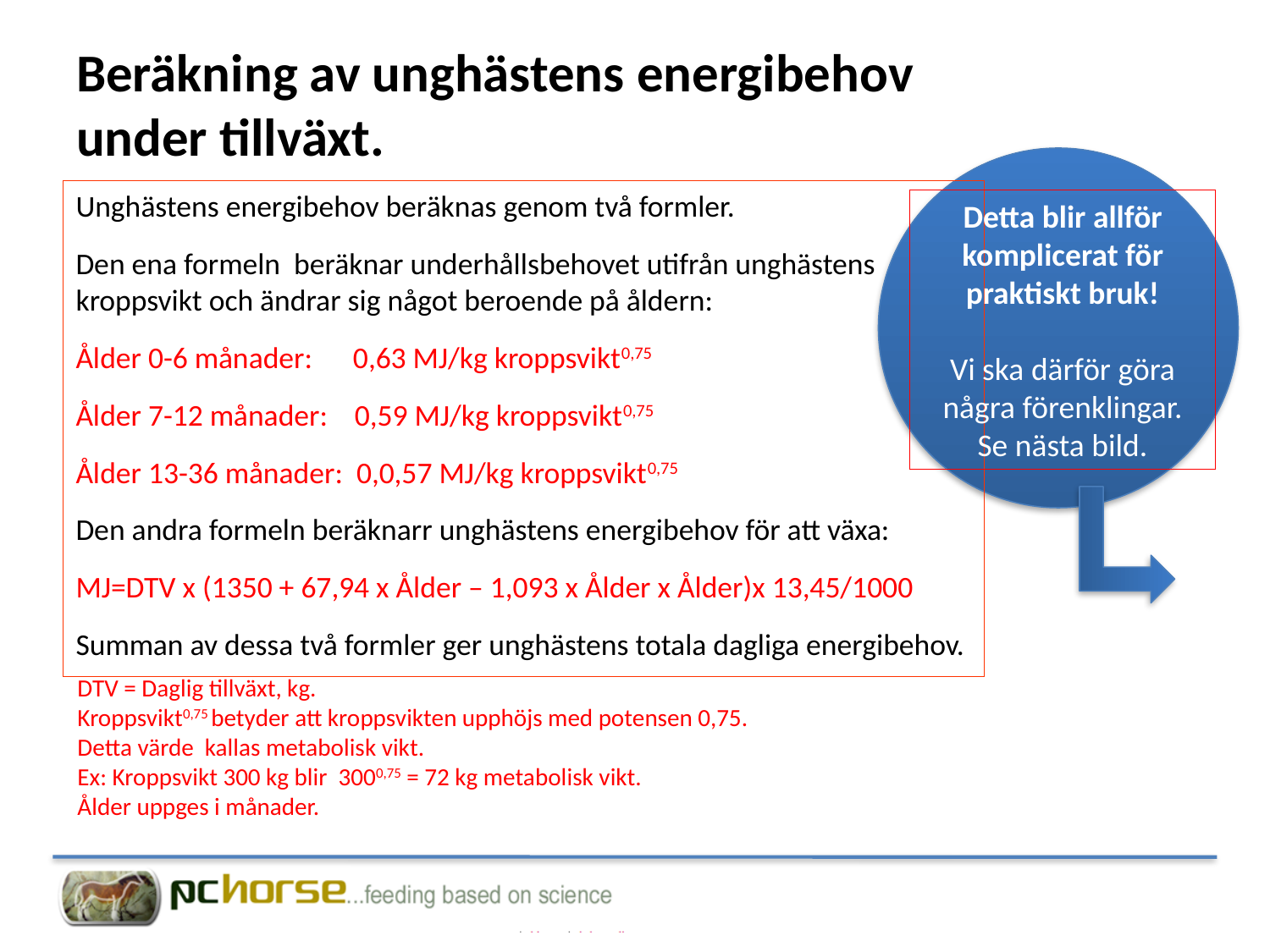

# Beräkning av unghästens energibehov under tillväxt.

Unghästens energibehov beräknas genom två formler.
Den ena formeln  beräknar underhållsbehovet utifrån unghästens kroppsvikt och ändrar sig något beroende på åldern:
Ålder 0-6 månader:      0,63 MJ/kg kroppsvikt0,75
Ålder 7-12 månader:    0,59 MJ/kg kroppsvikt0,75
Ålder 13-36 månader:  0,0,57 MJ/kg kroppsvikt0,75
Den andra formeln beräknarr unghästens energibehov för att växa:
MJ=DTV x (1350 + 67,94 x Ålder – 1,093 x Ålder x Ålder)x 13,45/1000
Summan av dessa två formler ger unghästens totala dagliga energibehov.

Detta blir allför komplicerat för praktiskt bruk!

Vi ska därför göra några förenklingar.
Se nästa bild.

DTV = Daglig tillväxt, kg.
Kroppsvikt0,75 betyder att kroppsvikten upphöjs med potensen 0,75.
Detta värde  kallas metabolisk vikt.
Ex: Kroppsvikt 300 kg blir  3000,75 = 72 kg metabolisk vikt.
Ålder uppges i månader.